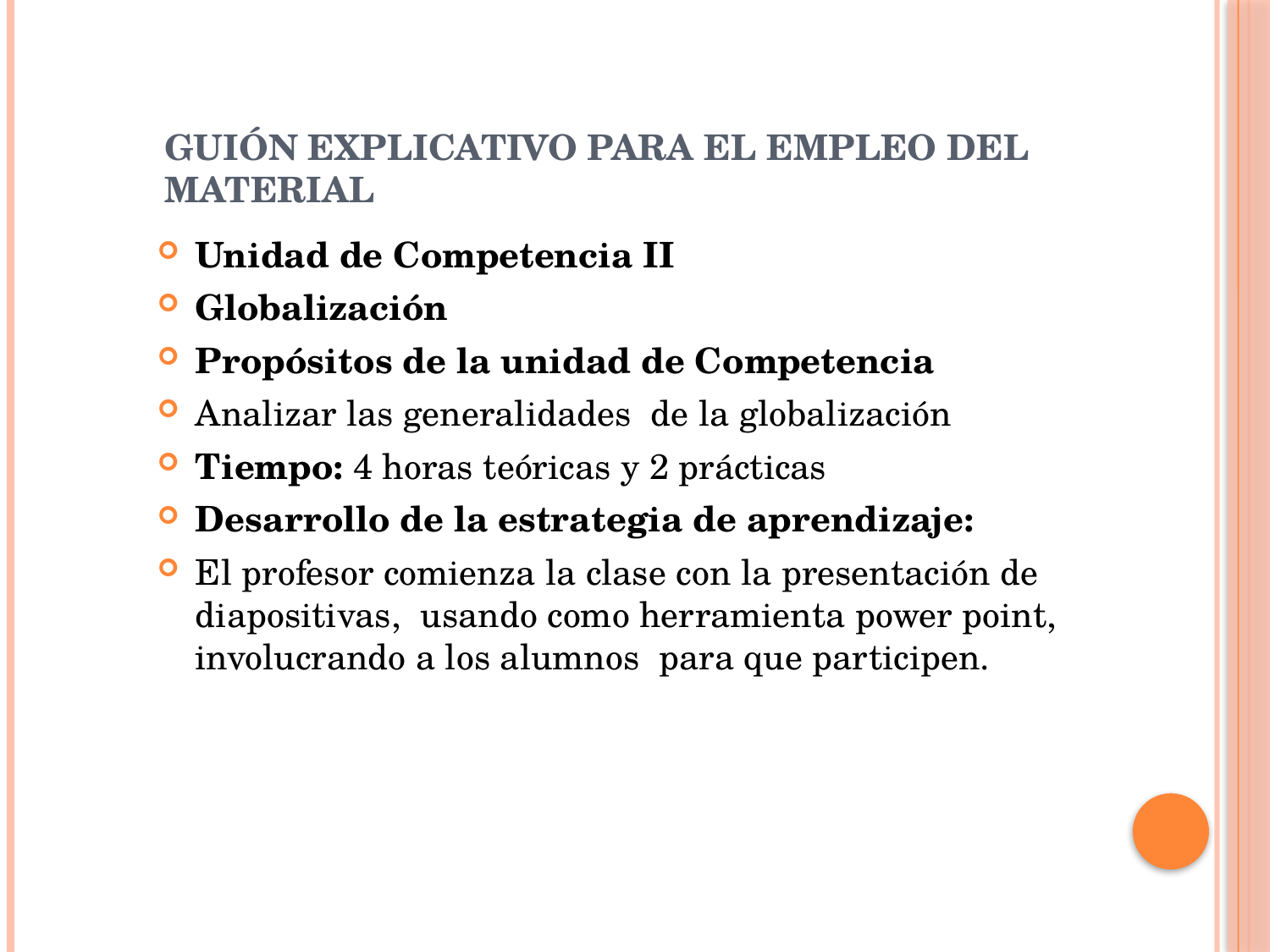

# Guión explicativo para el empleo del material
Unidad de Competencia II
Globalización
Propósitos de la unidad de Competencia
Analizar las generalidades  de la globalización
Tiempo: 4 horas teóricas y 2 prácticas
Desarrollo de la estrategia de aprendizaje:
El profesor comienza la clase con la presentación de diapositivas,  usando como herramienta power point, involucrando a los alumnos  para que participen.